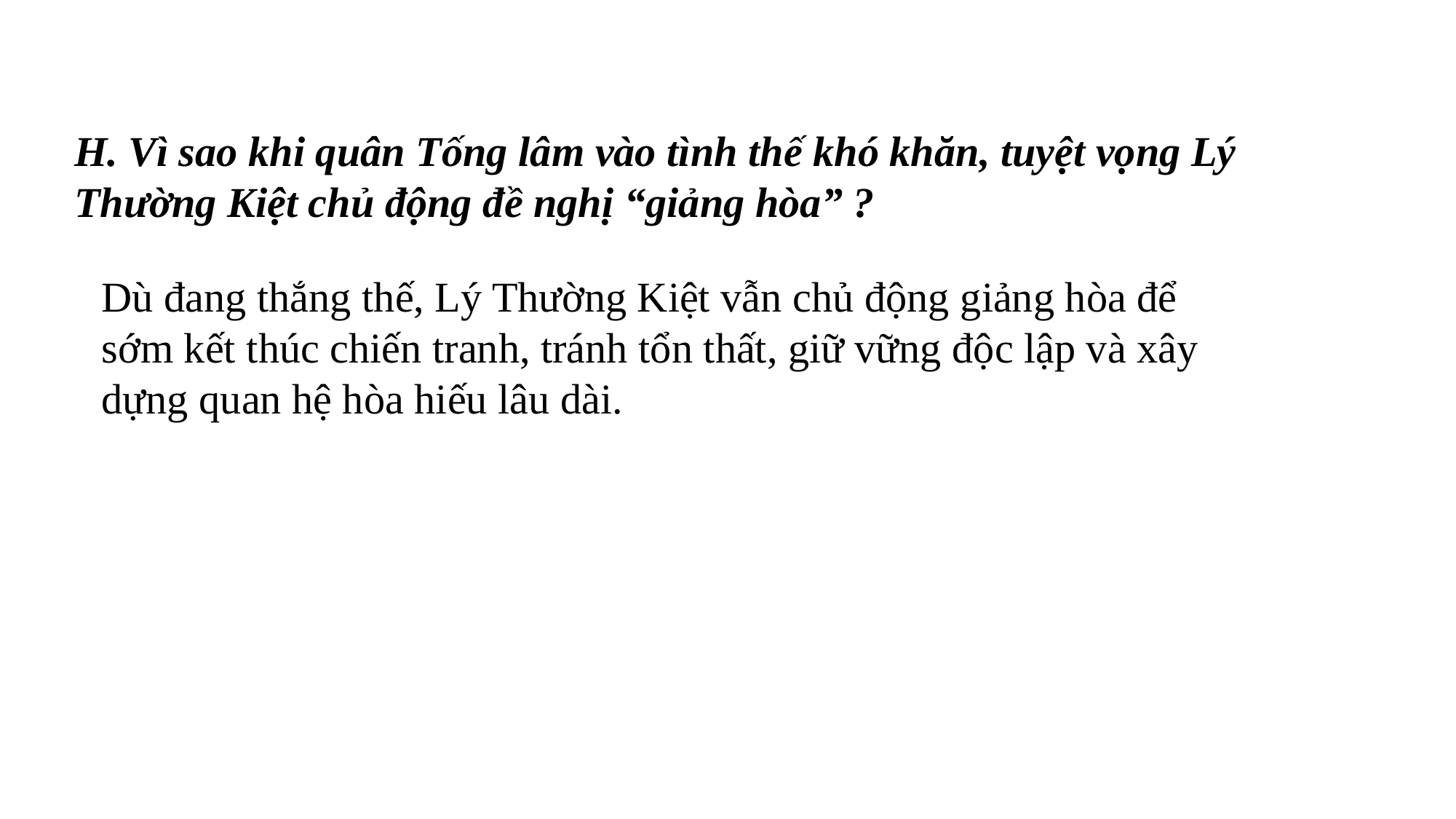

H. Vì sao khi quân Tống lâm vào tình thế khó khăn, tuyệt vọng Lý Thường Kiệt chủ động đề nghị “giảng hòa” ?
Dù đang thắng thế, Lý Thường Kiệt vẫn chủ động giảng hòa để
sớm kết thúc chiến tranh, tránh tổn thất, giữ vững độc lập và xây dựng quan hệ hòa hiếu lâu dài.